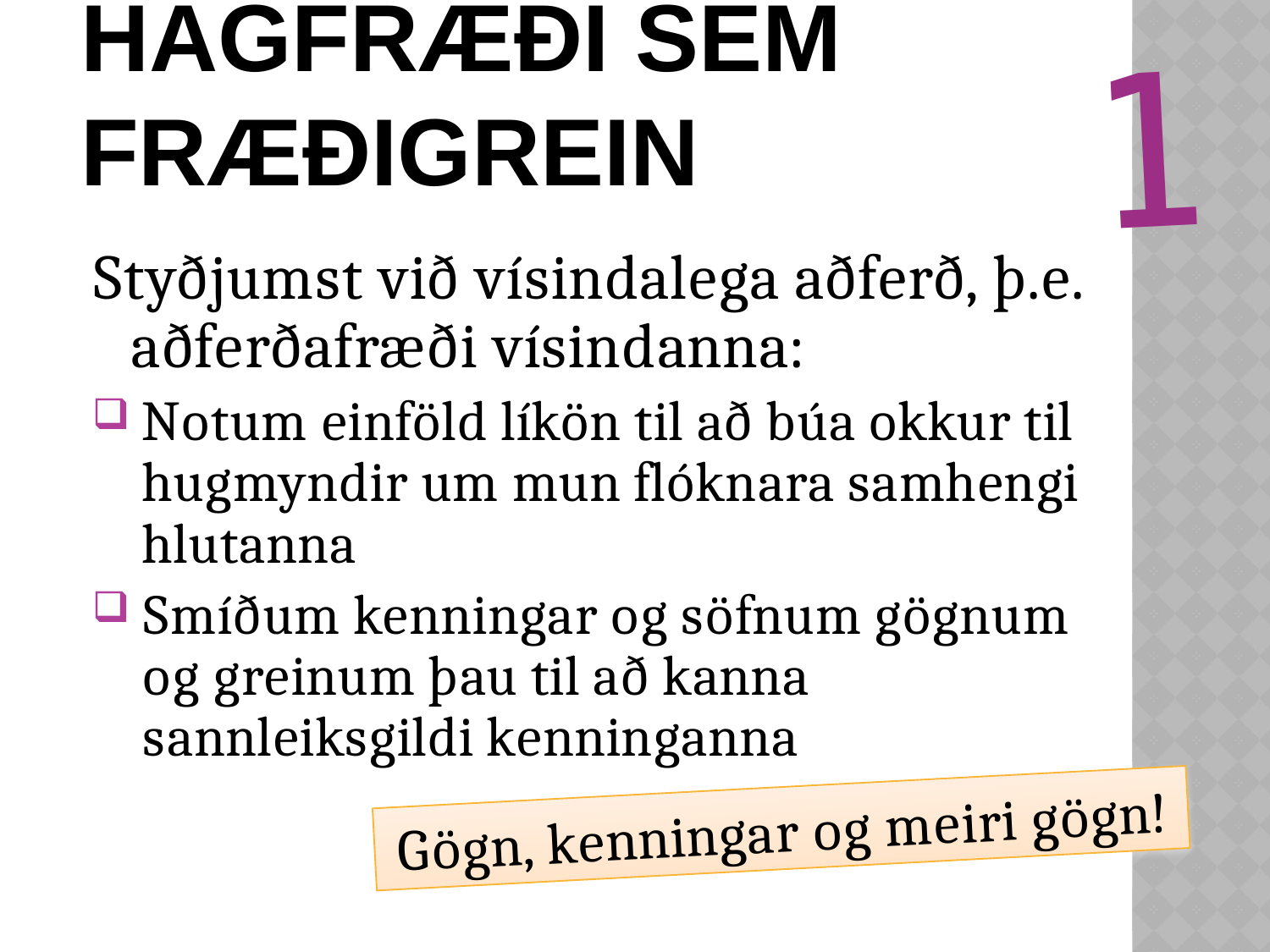

1
# Hagfræði sem fræðigrein
Styðjumst við vísindalega aðferð, þ.e. aðferðafræði vísindanna:
Notum einföld líkön til að búa okkur til hugmyndir um mun flóknara samhengi hlutanna
Smíðum kenningar og söfnum gögnum og greinum þau til að kanna sannleiksgildi kenninganna
Gögn, kenningar og meiri gögn!